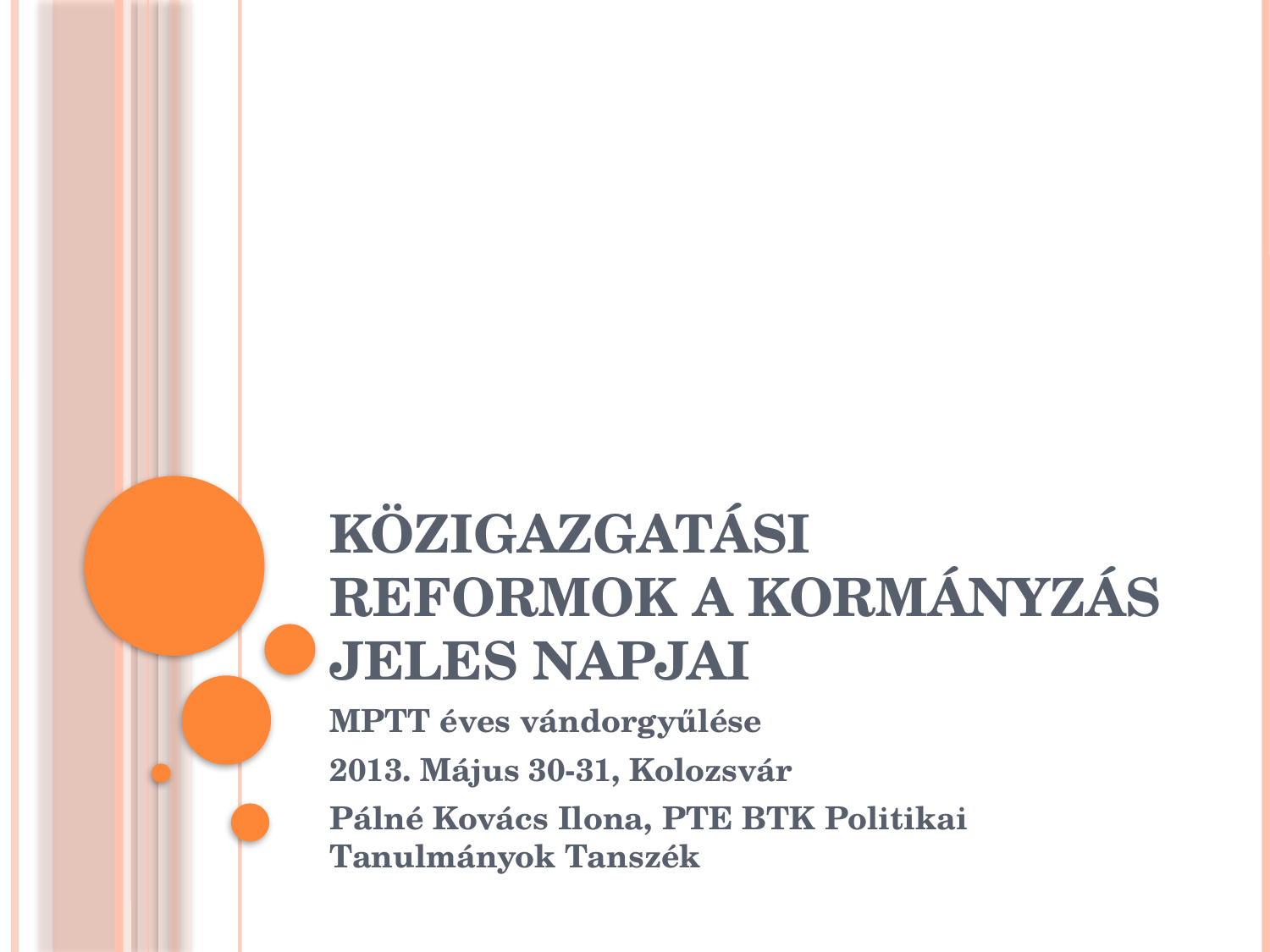

# Közigazgatási reformok a kormányzás jeles napjai
MPTT éves vándorgyűlése
2013. Május 30-31, Kolozsvár
Pálné Kovács Ilona, PTE BTK Politikai Tanulmányok Tanszék